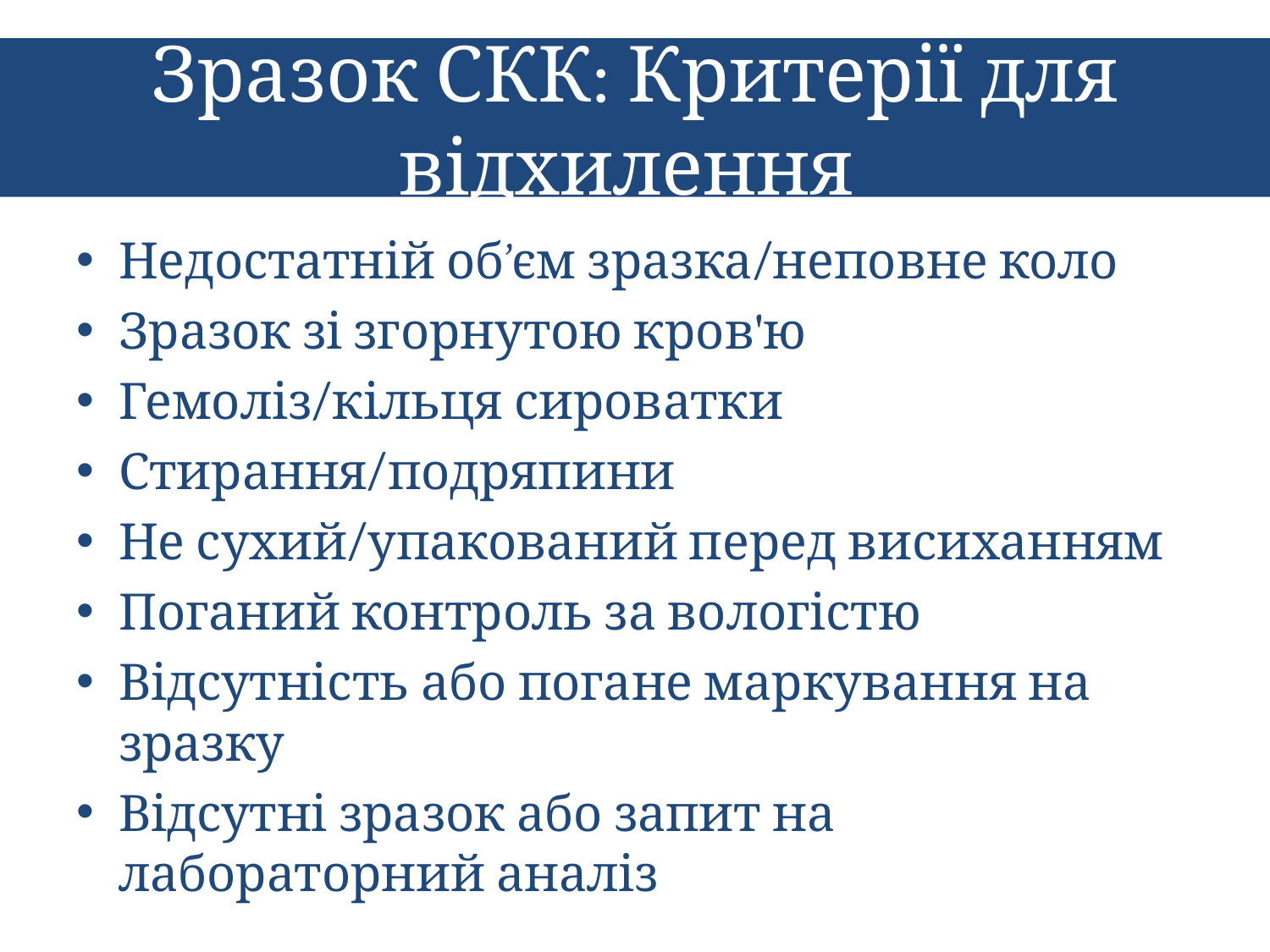

# Зразок СКК: Критерії для відхилення
Недостатній об’єм зразка/неповне коло
Зразок зі згорнутою кров'ю
Гемоліз/кільця сироватки
Стирання/подряпини
Не сухий/упакований перед висиханням
Поганий контроль за вологістю
Відсутність або погане маркування на зразку
Відсутні зразок або запит на лабораторний аналіз